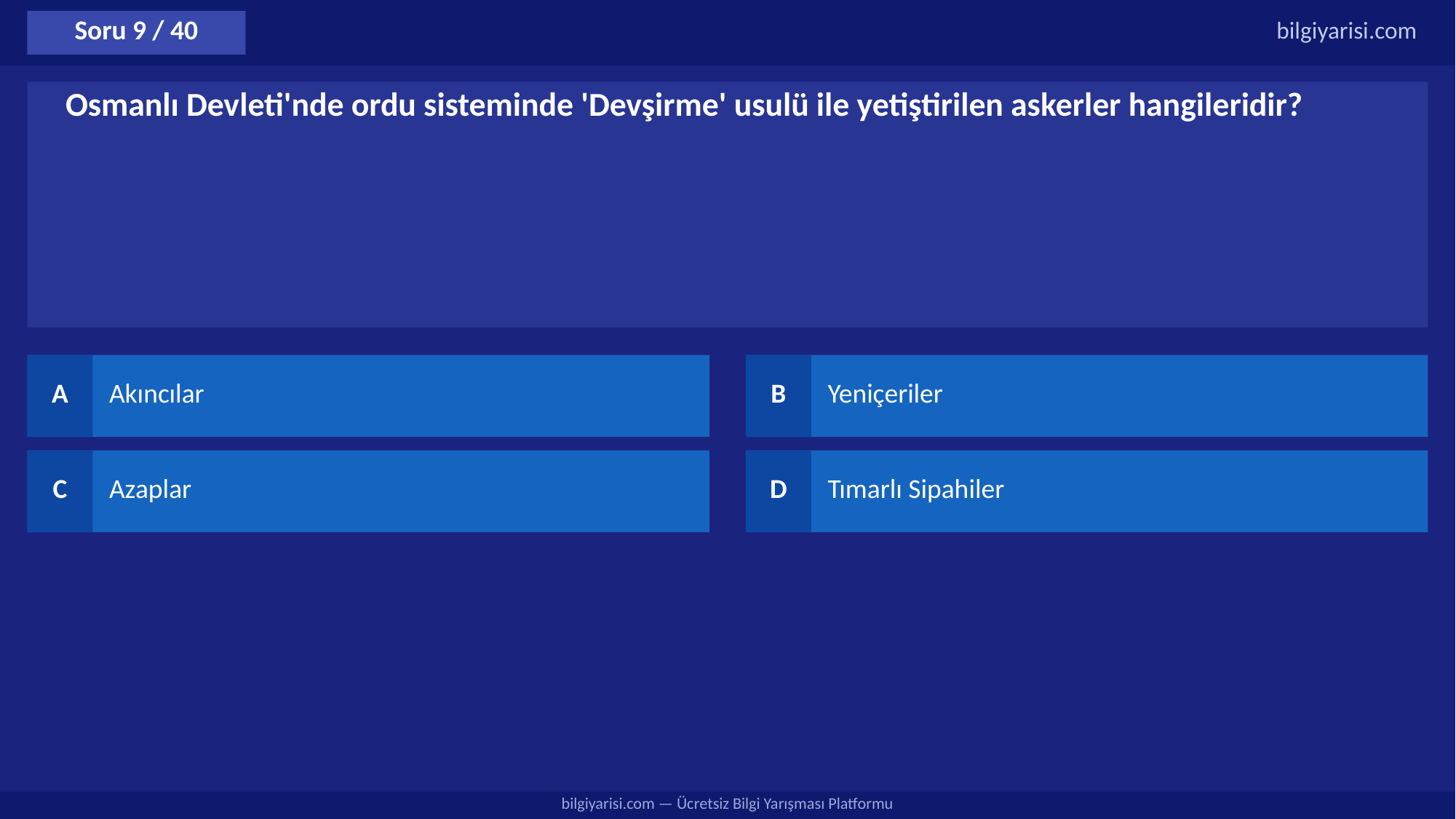

Soru 9 / 40
bilgiyarisi.com

Osmanlı Devleti'nde ordu sisteminde 'Devşirme' usulü ile yetiştirilen askerler hangileridir?

A
Akıncılar

B
Yeniçeriler

C
Azaplar

D
Tımarlı Sipahiler
bilgiyarisi.com — Ücretsiz Bilgi Yarışması Platformu